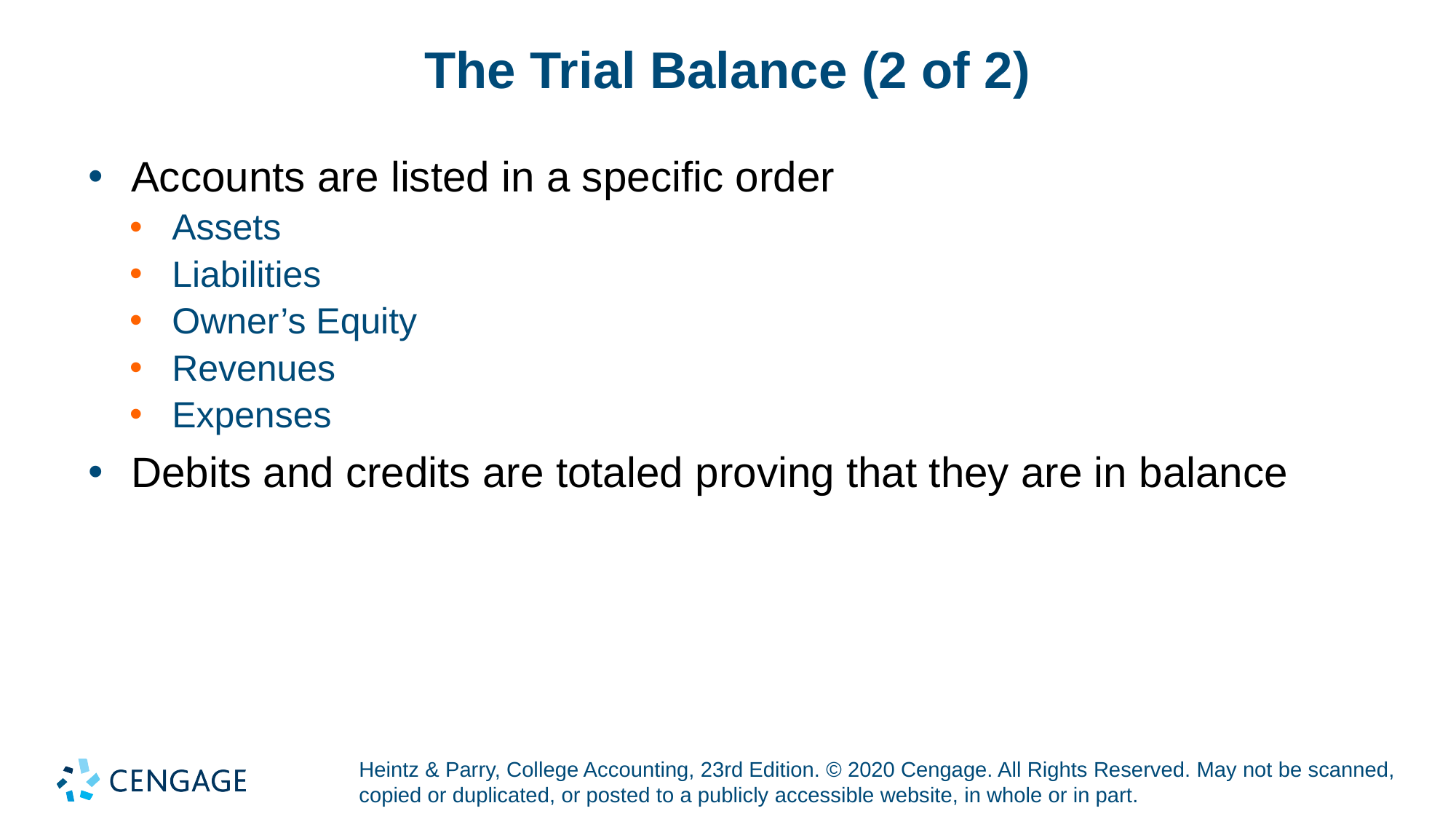

# The Trial Balance (2 of 2)
Accounts are listed in a specific order
Assets
Liabilities
Owner’s Equity
Revenues
Expenses
Debits and credits are totaled proving that they are in balance